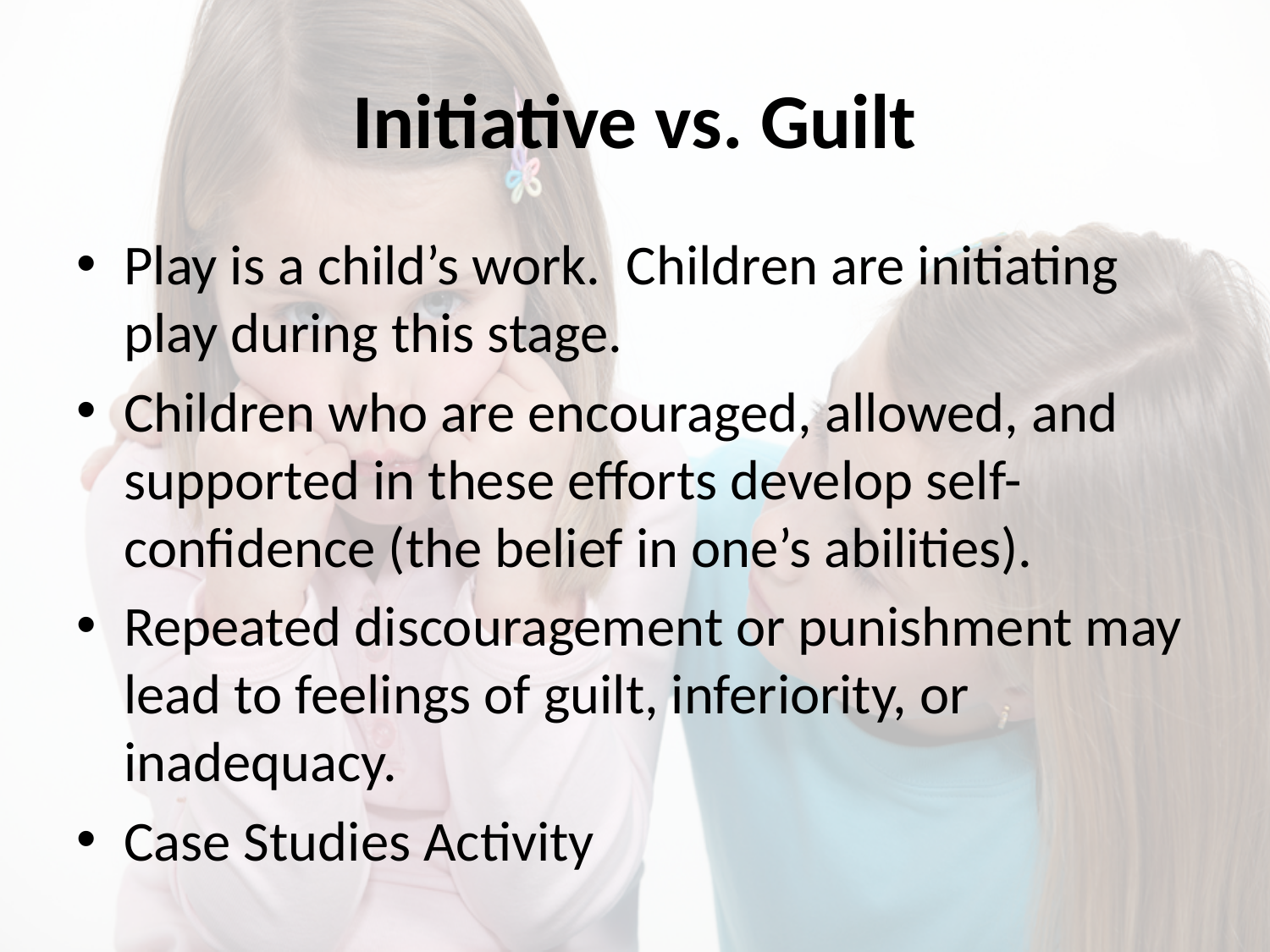

# Initiative vs. Guilt
Play is a child’s work.  Children are initiating play during this stage.
Children who are encouraged, allowed, and supported in these efforts develop self-confidence (the belief in one’s abilities).
Repeated discouragement or punishment may lead to feelings of guilt, inferiority, or inadequacy.
Case Studies Activity